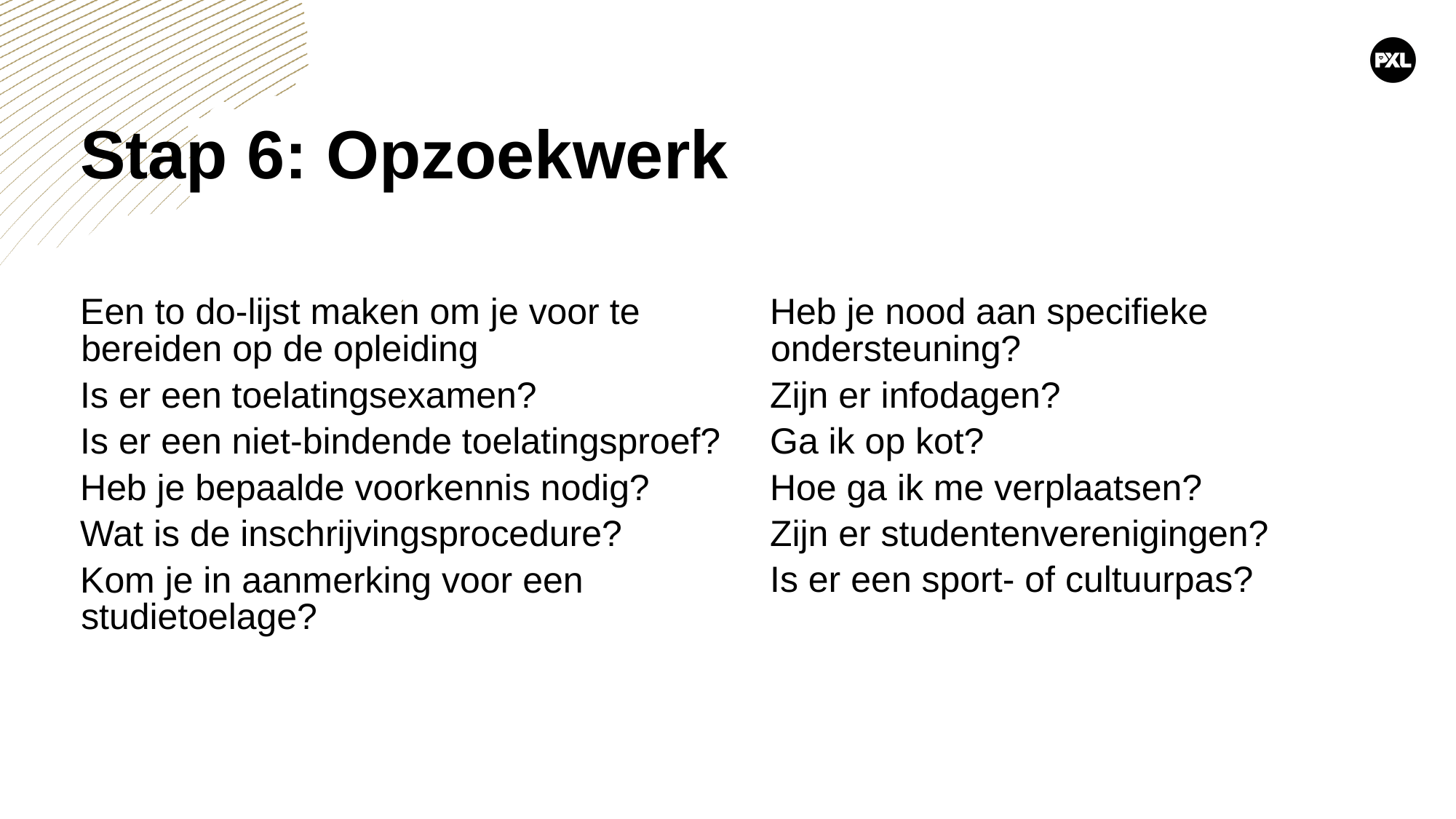

# Stap 6: Opzoekwerk
Heb je nood aan specifieke ondersteuning?
Zijn er infodagen?
Ga ik op kot?
Hoe ga ik me verplaatsen?
Zijn er studentenverenigingen?
Is er een sport- of cultuurpas?

Een to do-lijst maken om je voor te bereiden op de opleiding
Is er een toelatingsexamen?
Is er een niet-bindende toelatingsproef?
Heb je bepaalde voorkennis nodig?
Wat is de inschrijvingsprocedure?
Kom je in aanmerking voor een studietoelage?